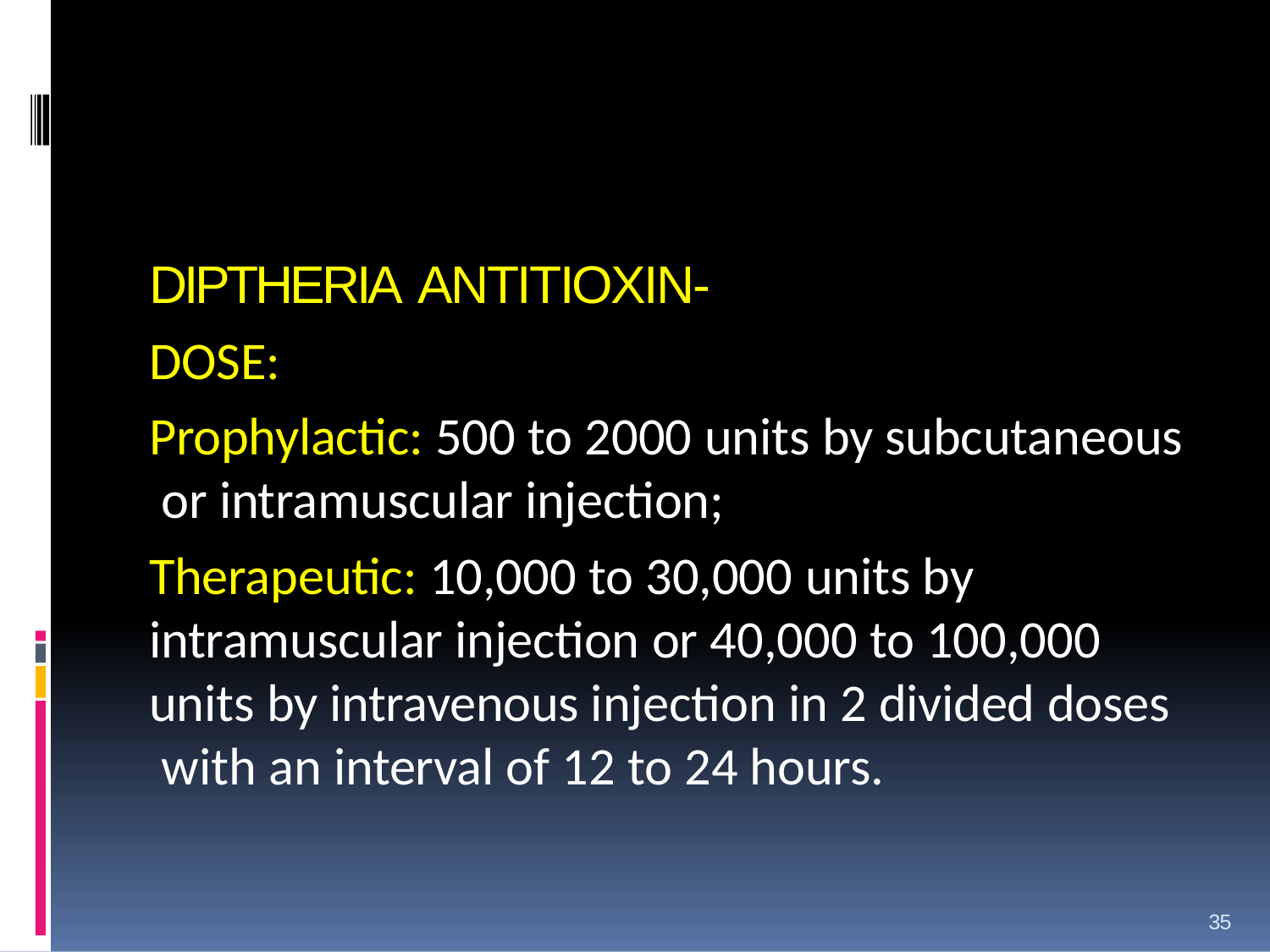

DIPTHERIA ANTITIOXIN-
DOSE:
Prophylactic: 500 to 2000 units by subcutaneous  or intramuscular injection;
Therapeutic: 10,000 to 30,000 units by
intramuscular injection or 40,000 to 100,000  units by intravenous injection in 2 divided doses  with an interval of 12 to 24 hours.
35